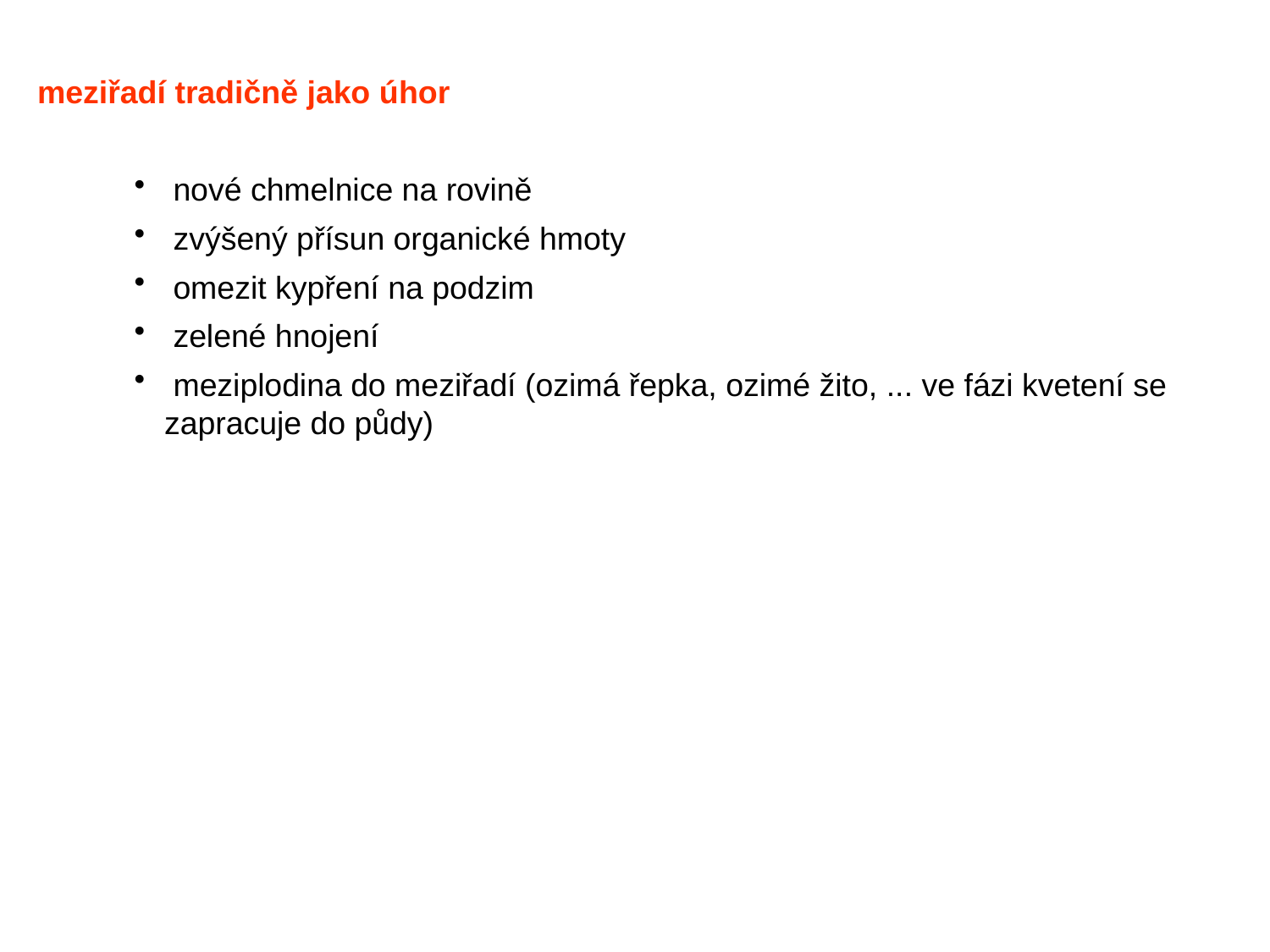

meziřadí tradičně jako úhor

 nové chmelnice na rovině
 zvýšený přísun organické hmoty
 omezit kypření na podzim
 zelené hnojení
 meziplodina do meziřadí (ozimá řepka, ozimé žito, ... ve fázi kvetení se zapracuje do půdy)